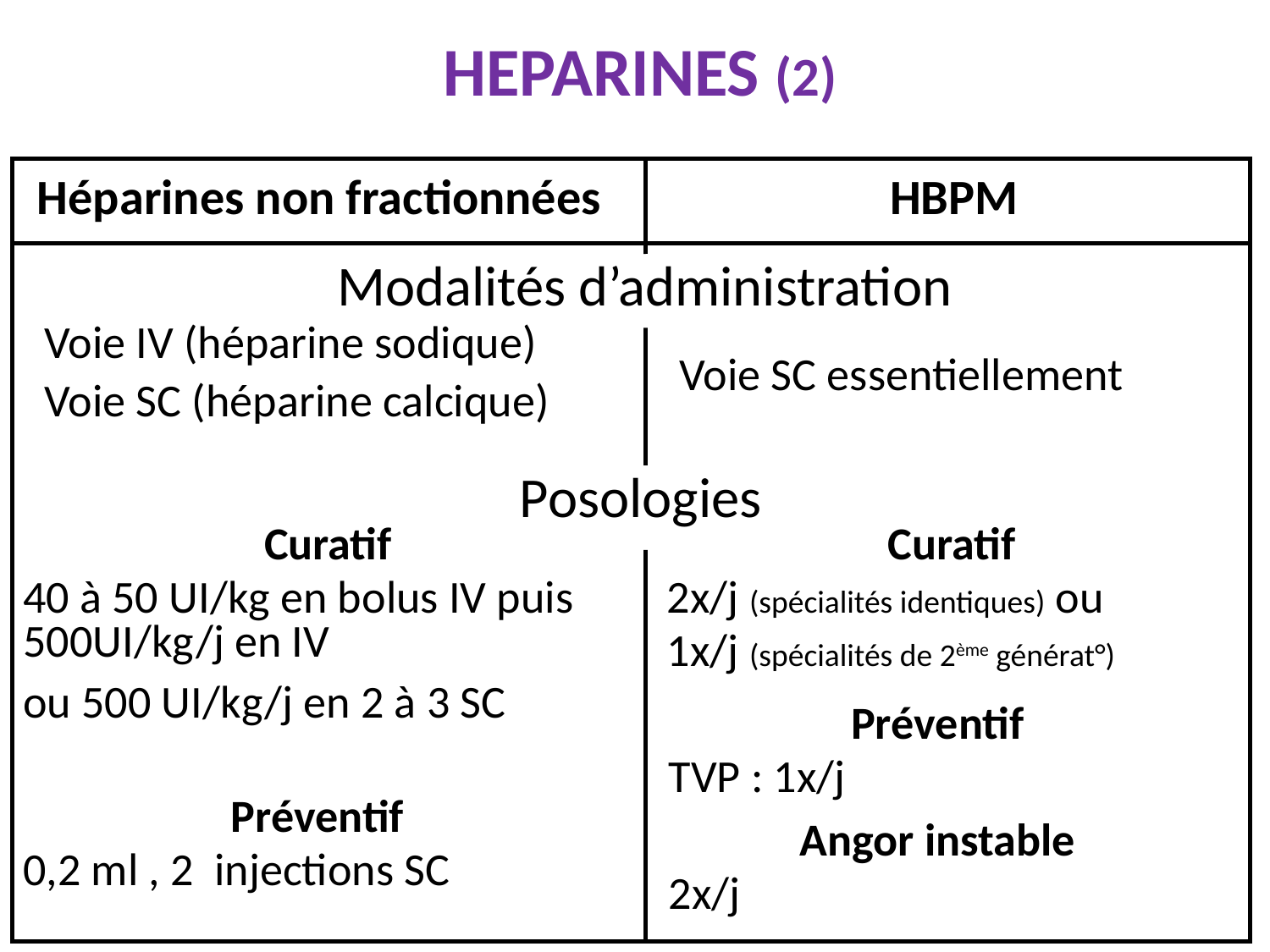

# HEPARINES (2)

Héparines non fractionnées

HBPM

Modalités d’administration
Voie IV (héparine sodique)
Voie SC essentiellement
Voie SC (héparine calcique)

Posologies
Curatif
40 à 50 UI/kg en bolus IV puis 500UI/kg/j en IV

ou 500 UI/kg/j en 2 à 3 SC
Curatif
2x/j (spécialités identiques) ou
1x/j (spécialités de 2ème générat°)

Préventif
TVP : 1x/j
Préventif
0,2 ml , 2  injections SC
Angor instable
2x/j